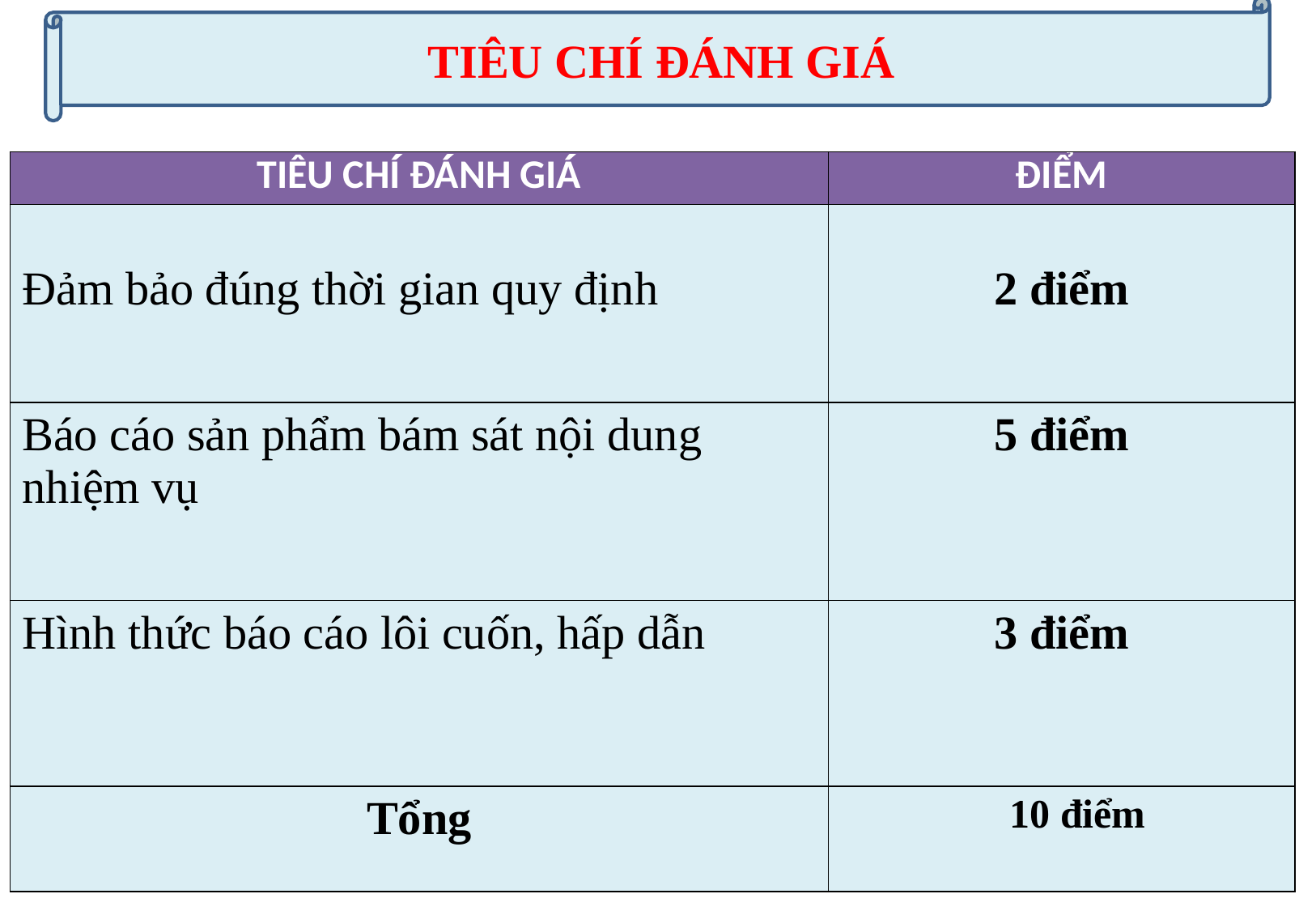

TIÊU CHÍ ĐÁNH GIÁ

| TIÊU CHÍ ĐÁNH GIÁ | ĐIỂM |
| --- | --- |
| Đảm bảo đúng thời gian quy định | 2 điểm |
| Báo cáo sản phẩm bám sát nội dung nhiệm vụ | 5 điểm |
| Hình thức báo cáo lôi cuốn, hấp dẫn | 3 điểm |
| Tổng | 10 điểm |